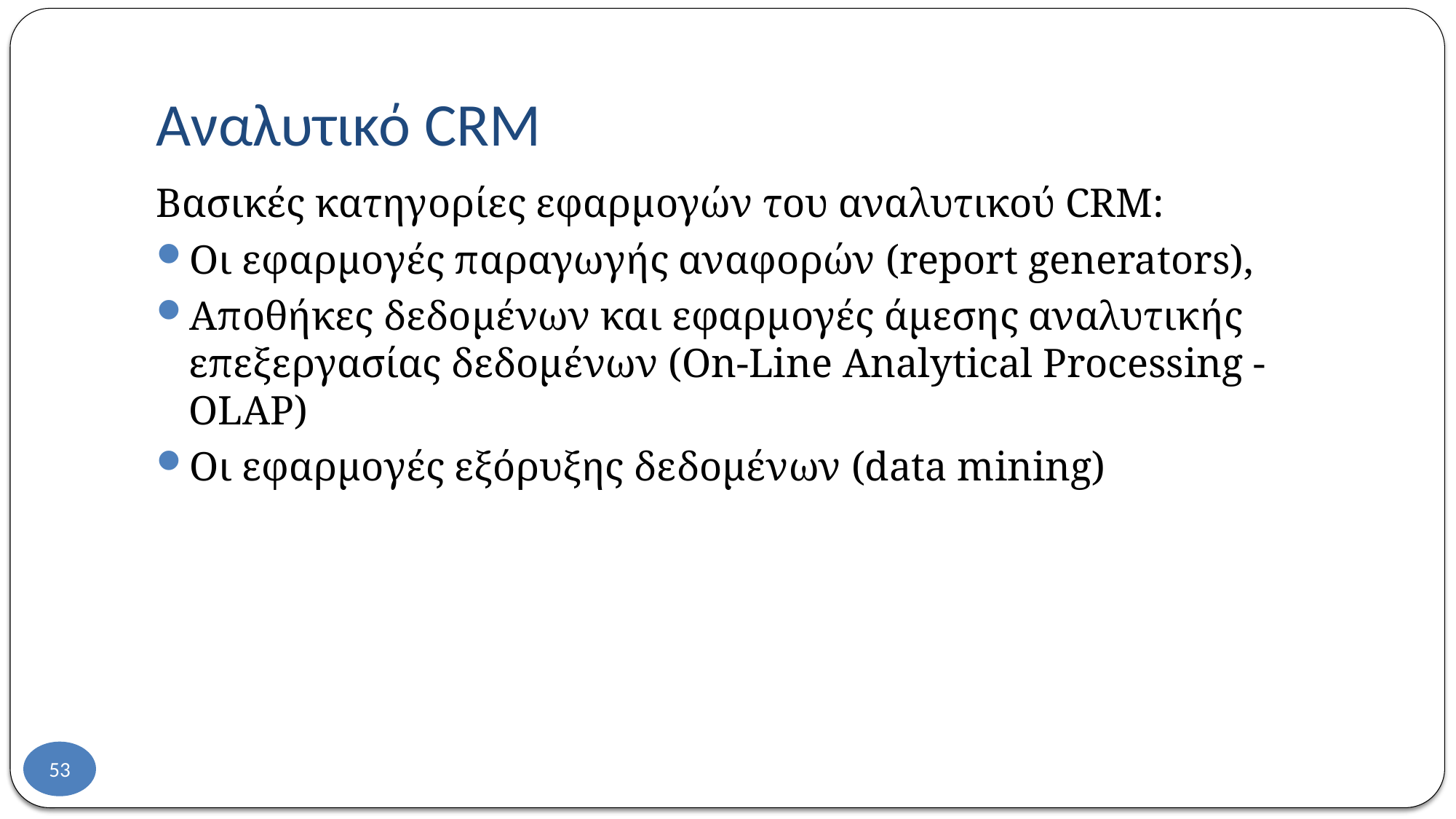

# Αναλυτικό CRM
Βασικές κατηγορίες εφαρμογών του αναλυτικού CRM:
Οι εφαρμογές παραγωγής αναφορών (report generators),
Αποθήκες δεδομένων και εφαρμογές άμεσης αναλυτικής επεξεργασίας δεδομένων (On-Line Analytical Processing - OLAP)
Οι εφαρμογές εξόρυξης δεδομένων (data mining)

53